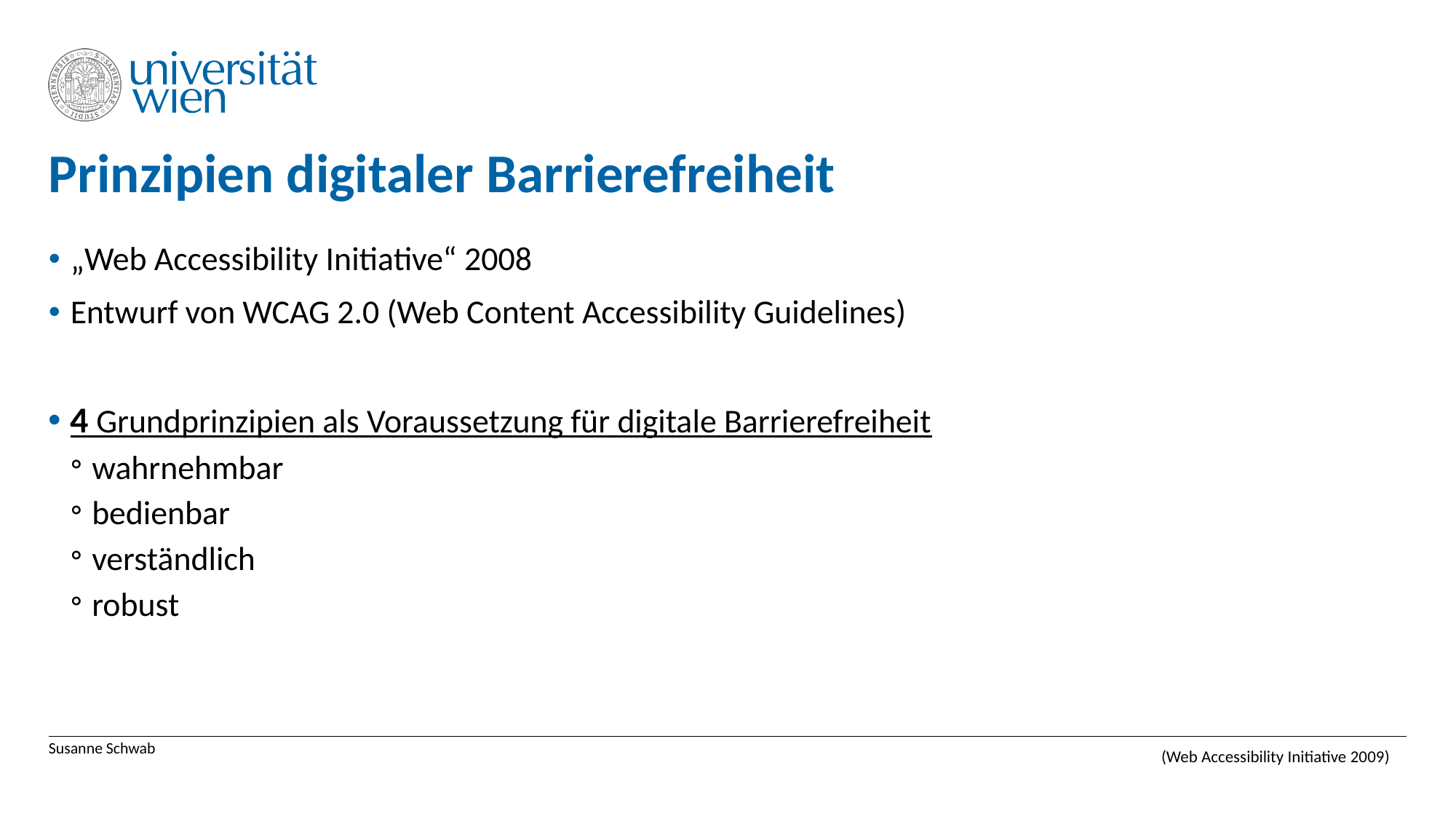

# Prinzipien digitaler Barrierefreiheit
„Web Accessibility Initiative“ 2008
Entwurf von WCAG 2.0 (Web Content Accessibility Guidelines)

4 Grundprinzipien als Voraussetzung für digitale Barrierefreiheit
wahrnehmbar
bedienbar
verständlich
robust
Susanne Schwab
(Web Accessibility Initiative 2009)